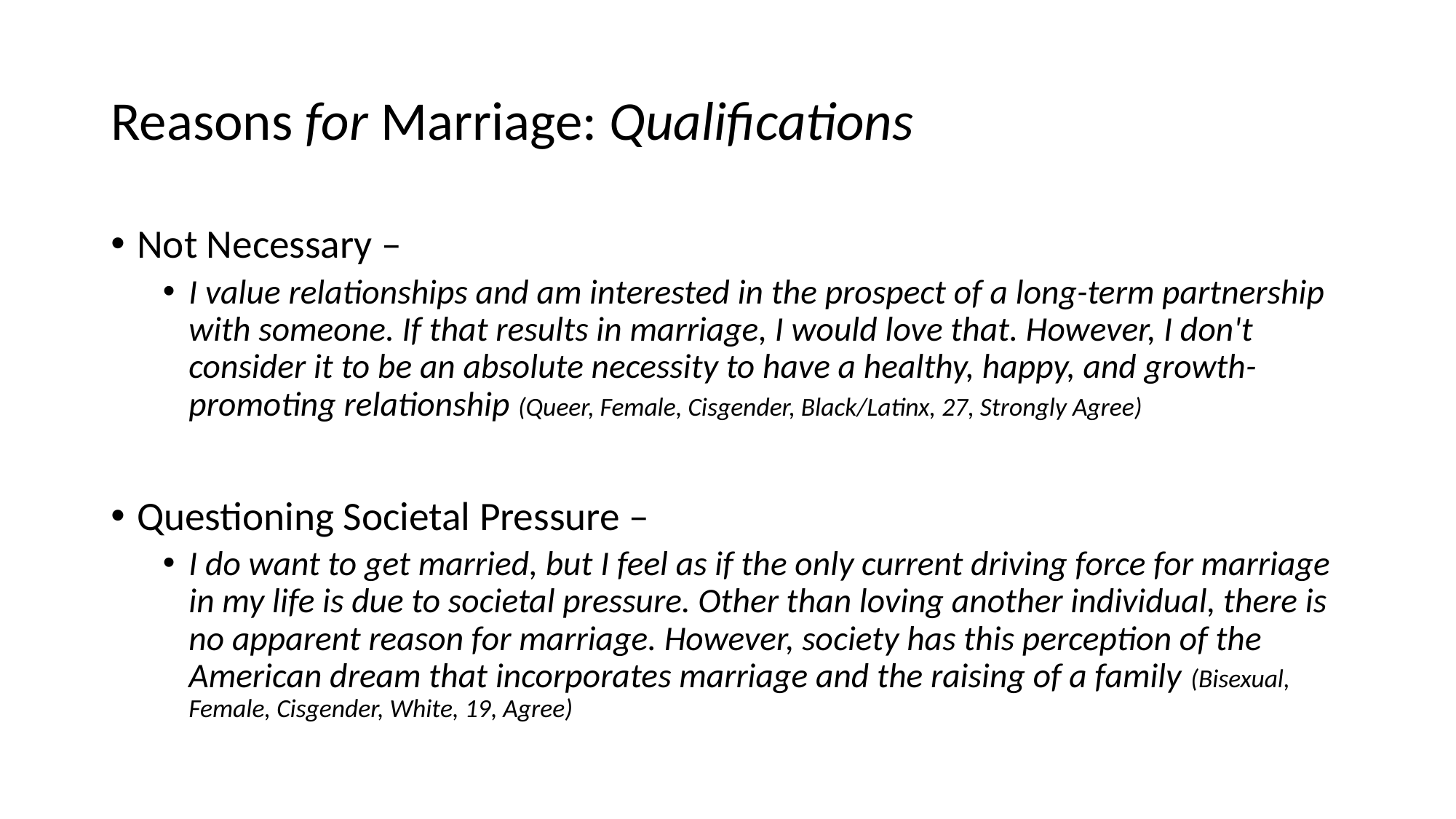

# Reasons for Marriage: Qualifications
Not Necessary –
I value relationships and am interested in the prospect of a long-term partnership with someone. If that results in marriage, I would love that. However, I don't consider it to be an absolute necessity to have a healthy, happy, and growth-promoting relationship (Queer, Female, Cisgender, Black/Latinx, 27, Strongly Agree)

Questioning Societal Pressure –
I do want to get married, but I feel as if the only current driving force for marriage in my life is due to societal pressure. Other than loving another individual, there is no apparent reason for marriage. However, society has this perception of the American dream that incorporates marriage and the raising of a family (Bisexual, Female, Cisgender, White, 19, Agree)